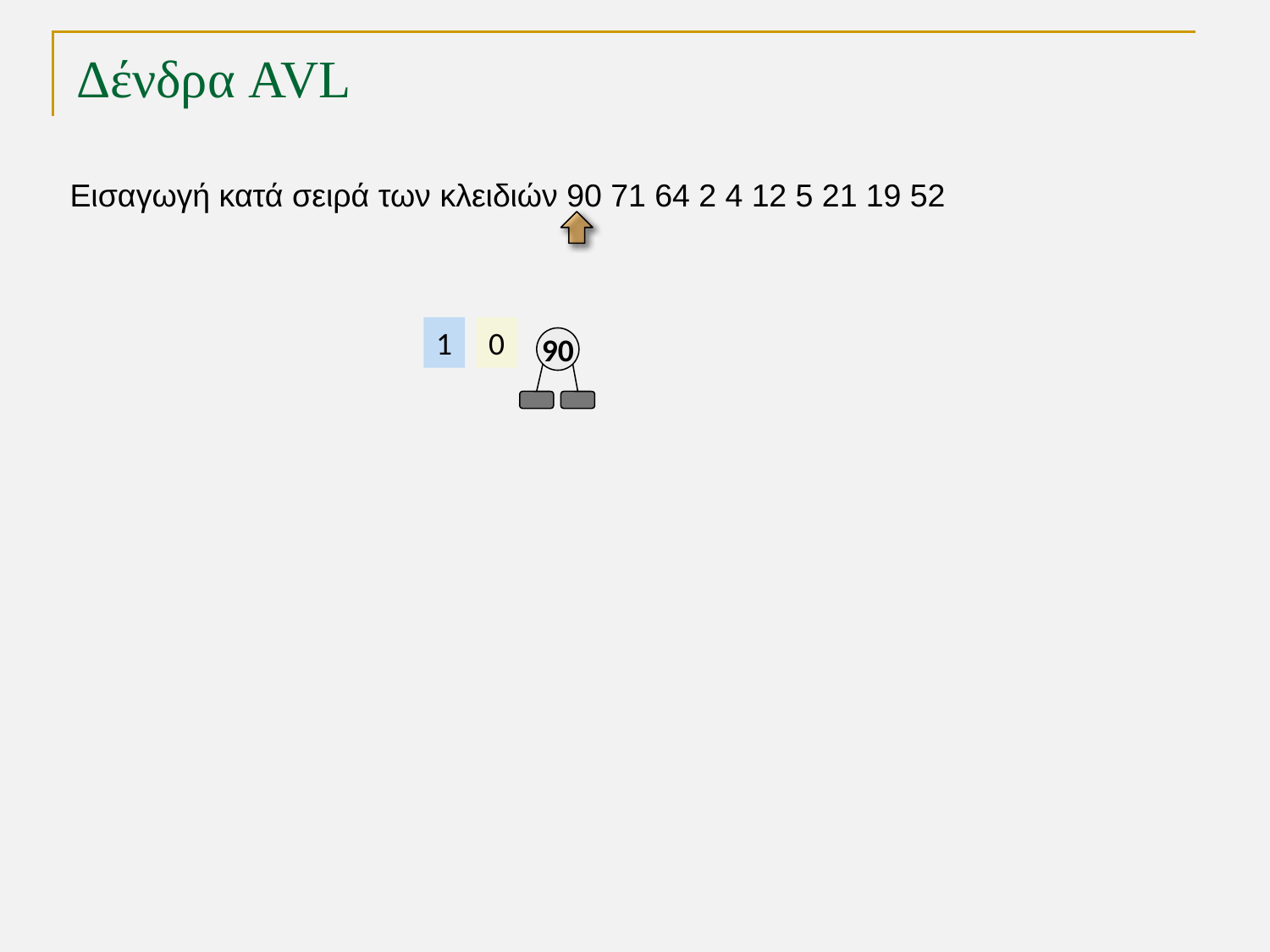

# Δένδρα AVL
Εισαγωγή κατά σειρά των κλειδιών 90 71 64 2 4 12 5 21 19 52

1
0
90